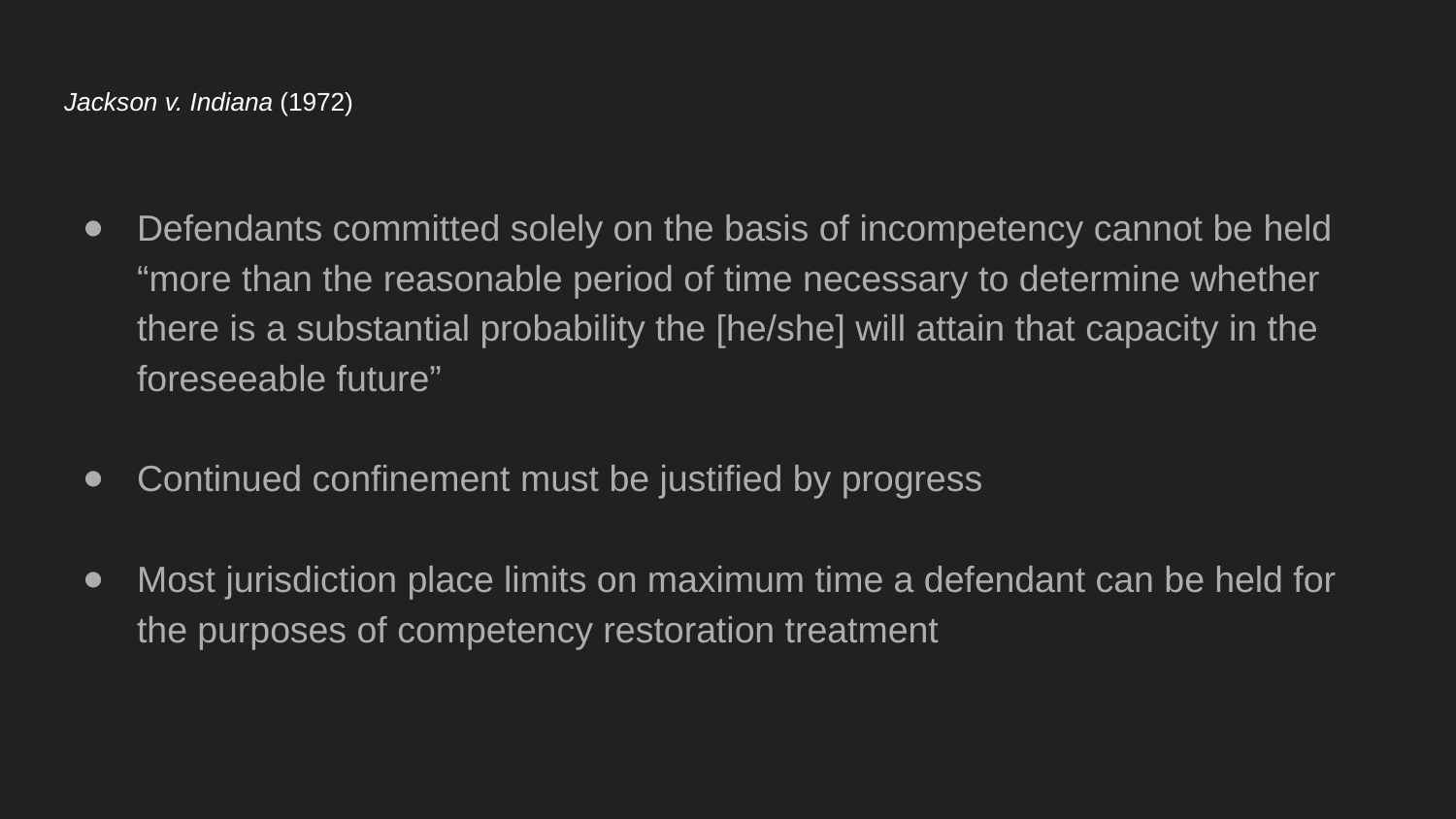

# Jackson v. Indiana (1972)
Defendants committed solely on the basis of incompetency cannot be held “more than the reasonable period of time necessary to determine whether there is a substantial probability the [he/she] will attain that capacity in the foreseeable future”

Continued confinement must be justified by progress

Most jurisdiction place limits on maximum time a defendant can be held for the purposes of competency restoration treatment